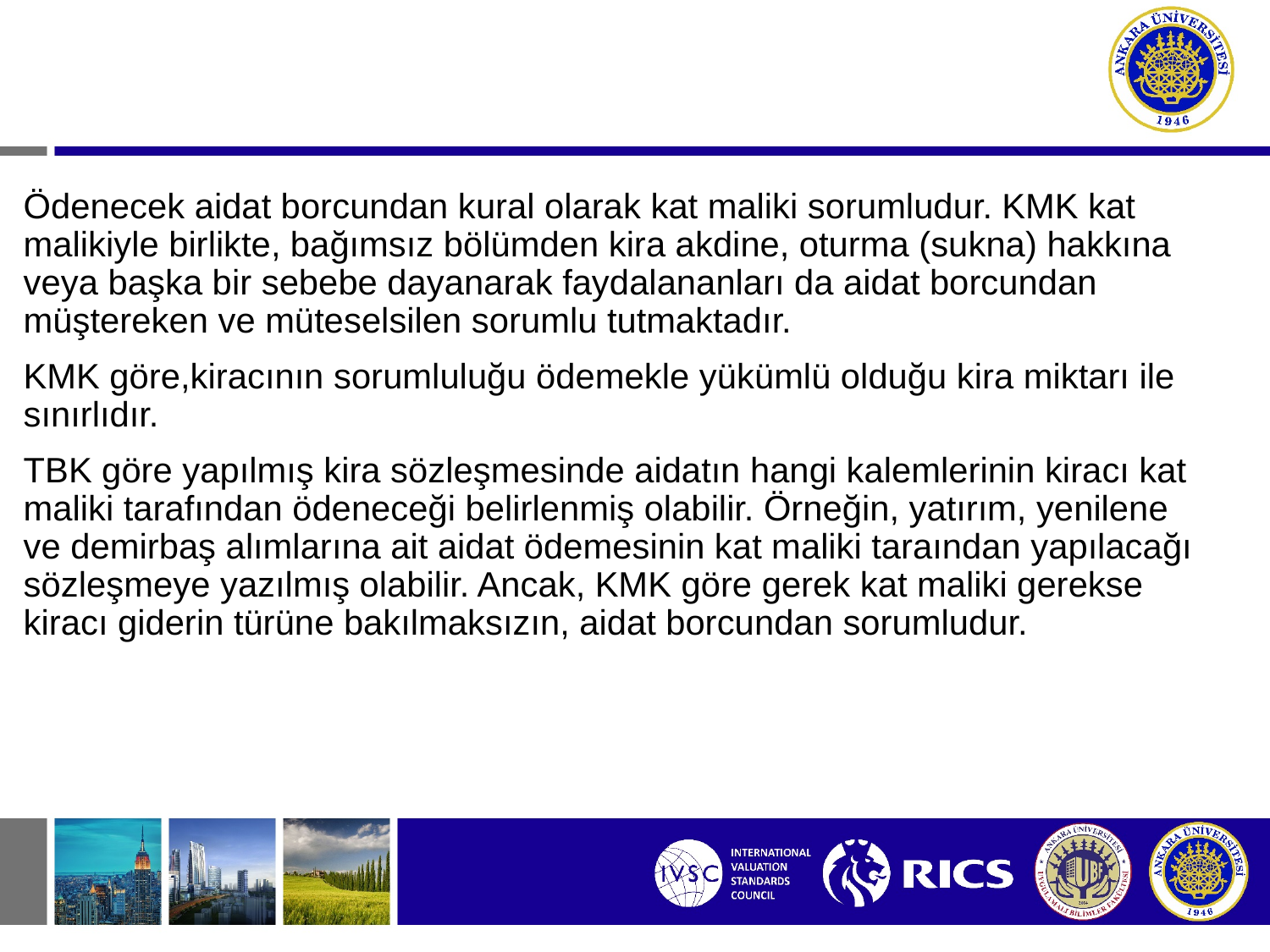

#
Ödenecek aidat borcundan kural olarak kat maliki sorumludur. KMK kat malikiyle birlikte, bağımsız bölümden kira akdine, oturma (sukna) hakkına veya başka bir sebebe dayanarak faydalananları da aidat borcundan müştereken ve müteselsilen sorumlu tutmaktadır.
KMK göre,kiracının sorumluluğu ödemekle yükümlü olduğu kira miktarı ile sınırlıdır.
TBK göre yapılmış kira sözleşmesinde aidatın hangi kalemlerinin kiracı kat maliki tarafından ödeneceği belirlenmiş olabilir. Örneğin, yatırım, yenilene ve demirbaş alımlarına ait aidat ödemesinin kat maliki taraından yapılacağı sözleşmeye yazılmış olabilir. Ancak, KMK göre gerek kat maliki gerekse kiracı giderin türüne bakılmaksızın, aidat borcundan sorumludur.